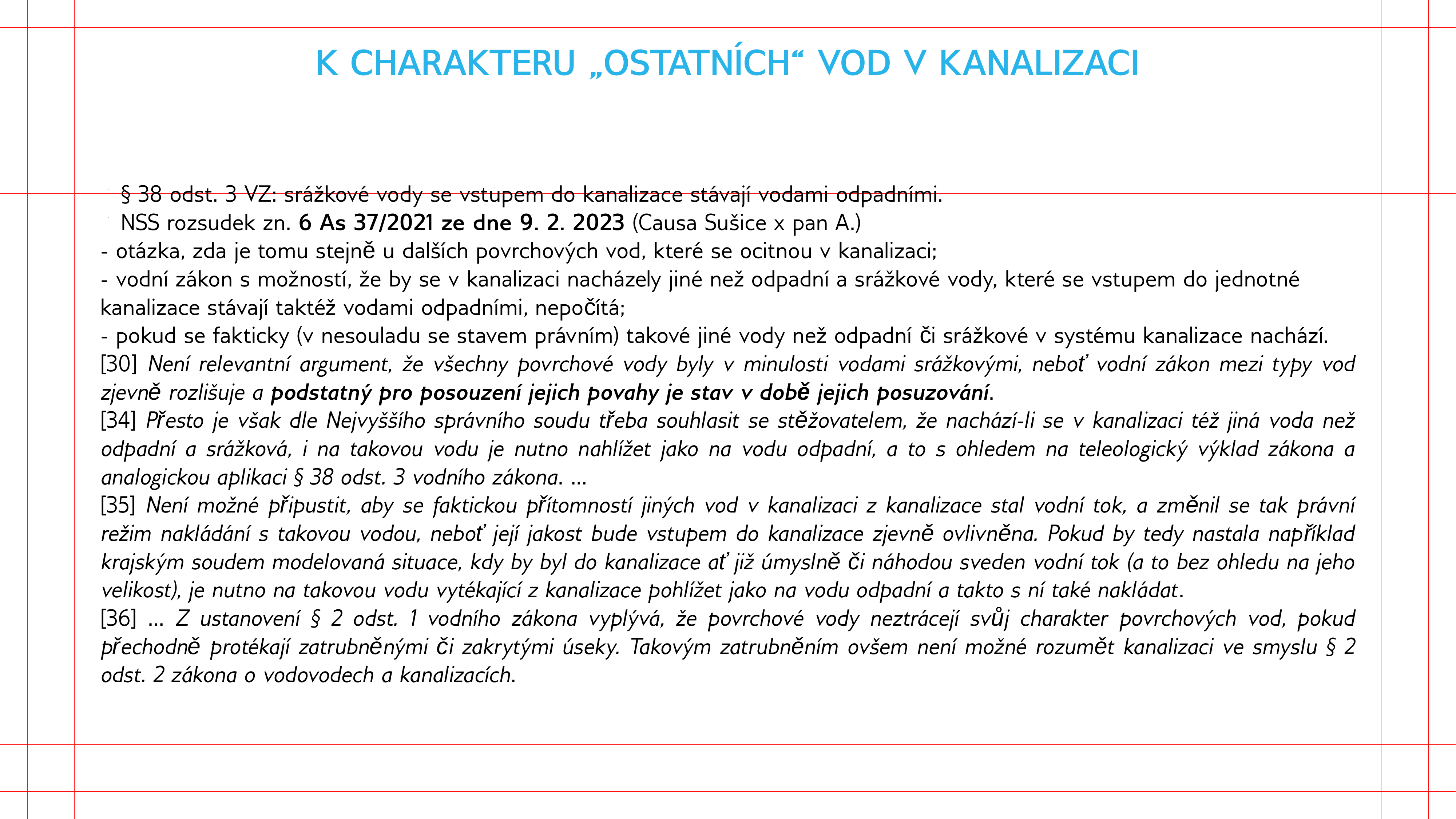

# K charakteru „ostatních“ vod v kanalizaci
§ 38 odst. 3 VZ: srážkové vody se vstupem do kanalizace stávají vodami odpadními.
NSS rozsudek zn. 6 As 37/2021 ze dne 9. 2. 2023 (Causa Sušice x pan A.)
- otázka, zda je tomu stejně u dalších povrchových vod, které se ocitnou v kanalizaci;
- vodní zákon s možností, že by se v kanalizaci nacházely jiné než odpadní a srážkové vody, které se vstupem do jednotné kanalizace stávají taktéž vodami odpadními, nepočítá;
- pokud se fakticky (v nesouladu se stavem právním) takové jiné vody než odpadní či srážkové v systému kanalizace nachází.
[30] Není relevantní argument, že všechny povrchové vody byly v minulosti vodami srážkovými, neboť vodní zákon mezi typy vod zjevně rozlišuje a podstatný pro posouzení jejich povahy je stav v době jejich posuzování.
[34] Přesto je však dle Nejvyššího správního soudu třeba souhlasit se stěžovatelem, že nachází-li se v kanalizaci též jiná voda než odpadní a srážková, i na takovou vodu je nutno nahlížet jako na vodu odpadní, a to s ohledem na teleologický výklad zákona a analogickou aplikaci § 38 odst. 3 vodního zákona. …
[35] Není možné připustit, aby se faktickou přítomností jiných vod v kanalizaci z kanalizace stal vodní tok, a změnil se tak právní režim nakládání s takovou vodou, neboť její jakost bude vstupem do kanalizace zjevně ovlivněna. Pokud by tedy nastala například krajským soudem modelovaná situace, kdy by byl do kanalizace ať již úmyslně či náhodou sveden vodní tok (a to bez ohledu na jeho velikost), je nutno na takovou vodu vytékající z kanalizace pohlížet jako na vodu odpadní a takto s ní také nakládat.
[36] … Z ustanovení § 2 odst. 1 vodního zákona vyplývá, že povrchové vody neztrácejí svůj charakter povrchových vod, pokud přechodně protékají zatrubněnými či zakrytými úseky. Takovým zatrubněním ovšem není možné rozumět kanalizaci ve smyslu § 2 odst. 2 zákona o vodovodech a kanalizacích.